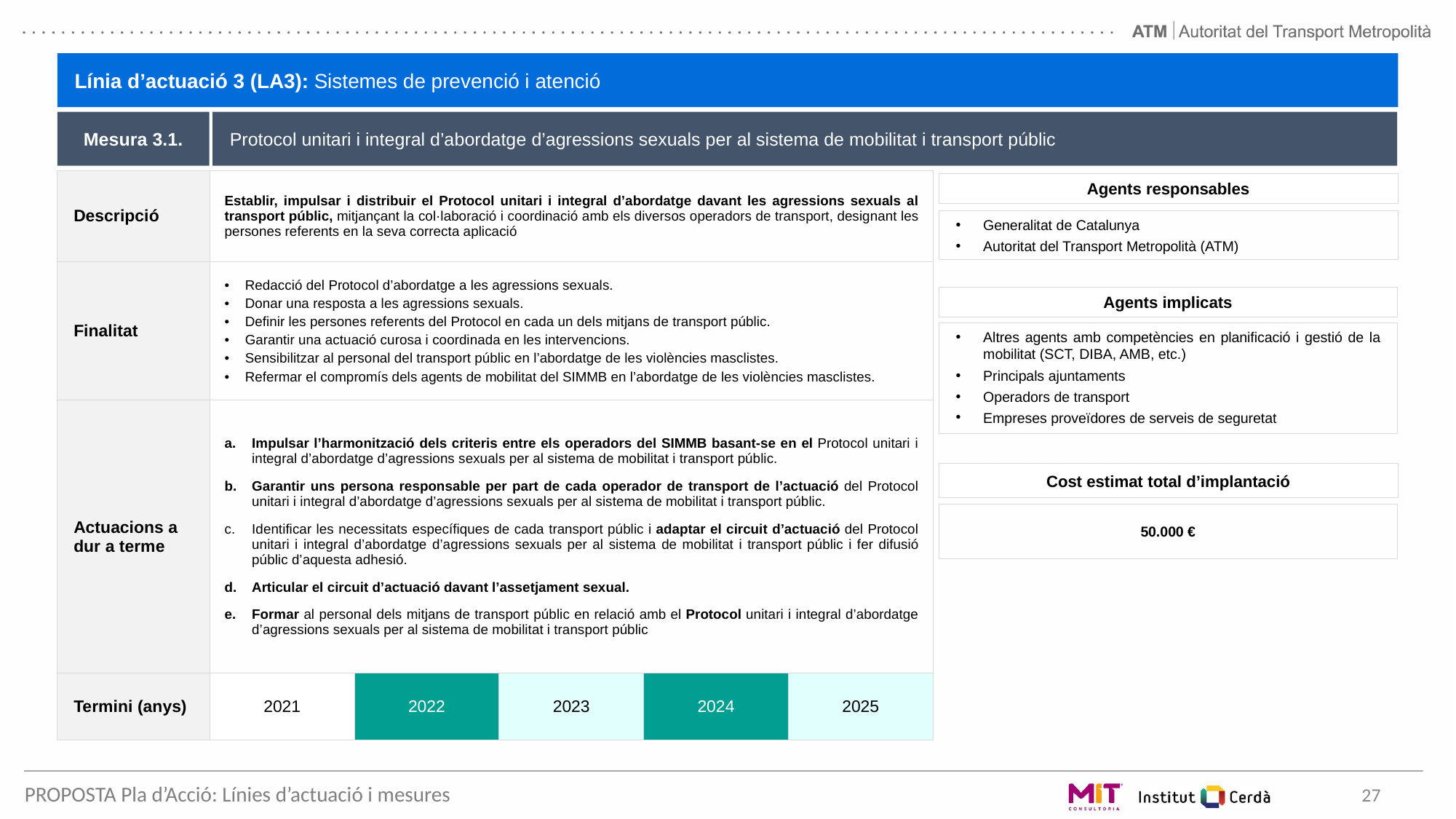

Línia d’actuació 3 (LA3): Sistemes de prevenció i atenció
Mesura 3.1.
Protocol unitari i integral d’abordatge d’agressions sexuals per al sistema de mobilitat i transport públic
| Descripció | Establir, impulsar i distribuir el Protocol unitari i integral d’abordatge davant les agressions sexuals al transport públic, mitjançant la col·laboració i coordinació amb els diversos operadors de transport, designant les persones referents en la seva correcta aplicació |  |  |  |  |
| --- | --- | --- | --- | --- | --- |
| Finalitat | Redacció del Protocol d’abordatge a les agressions sexuals. Donar una resposta a les agressions sexuals. Definir les persones referents del Protocol en cada un dels mitjans de transport públic. Garantir una actuació curosa i coordinada en les intervencions. Sensibilitzar al personal del transport públic en l’abordatge de les violències masclistes. Refermar el compromís dels agents de mobilitat del SIMMB en l’abordatge de les violències masclistes. |  |  |  |  |
| Actuacions a dur a terme | Impulsar l’harmonització dels criteris entre els operadors del SIMMB basant-se en el Protocol unitari i integral d’abordatge d’agressions sexuals per al sistema de mobilitat i transport públic. Garantir uns persona responsable per part de cada operador de transport de l’actuació del Protocol unitari i integral d’abordatge d’agressions sexuals per al sistema de mobilitat i transport públic. Identificar les necessitats específiques de cada transport públic i adaptar el circuit d’actuació del Protocol unitari i integral d’abordatge d’agressions sexuals per al sistema de mobilitat i transport públic i fer difusió públic d’aquesta adhesió. Articular el circuit d’actuació davant l’assetjament sexual. Formar al personal dels mitjans de transport públic en relació amb el Protocol unitari i integral d’abordatge d’agressions sexuals per al sistema de mobilitat i transport públic |  |  |  |  |
| Termini (anys) | 2021 | 2022 | 2023 | 2024 | 2025 |
Agents responsables
Generalitat de Catalunya
Autoritat del Transport Metropolità (ATM)
Agents implicats
Altres agents amb competències en planificació i gestió de la mobilitat (SCT, DIBA, AMB, etc.)
Principals ajuntaments
Operadors de transport
Empreses proveïdores de serveis de seguretat
Cost estimat total d’implantació
50.000 €